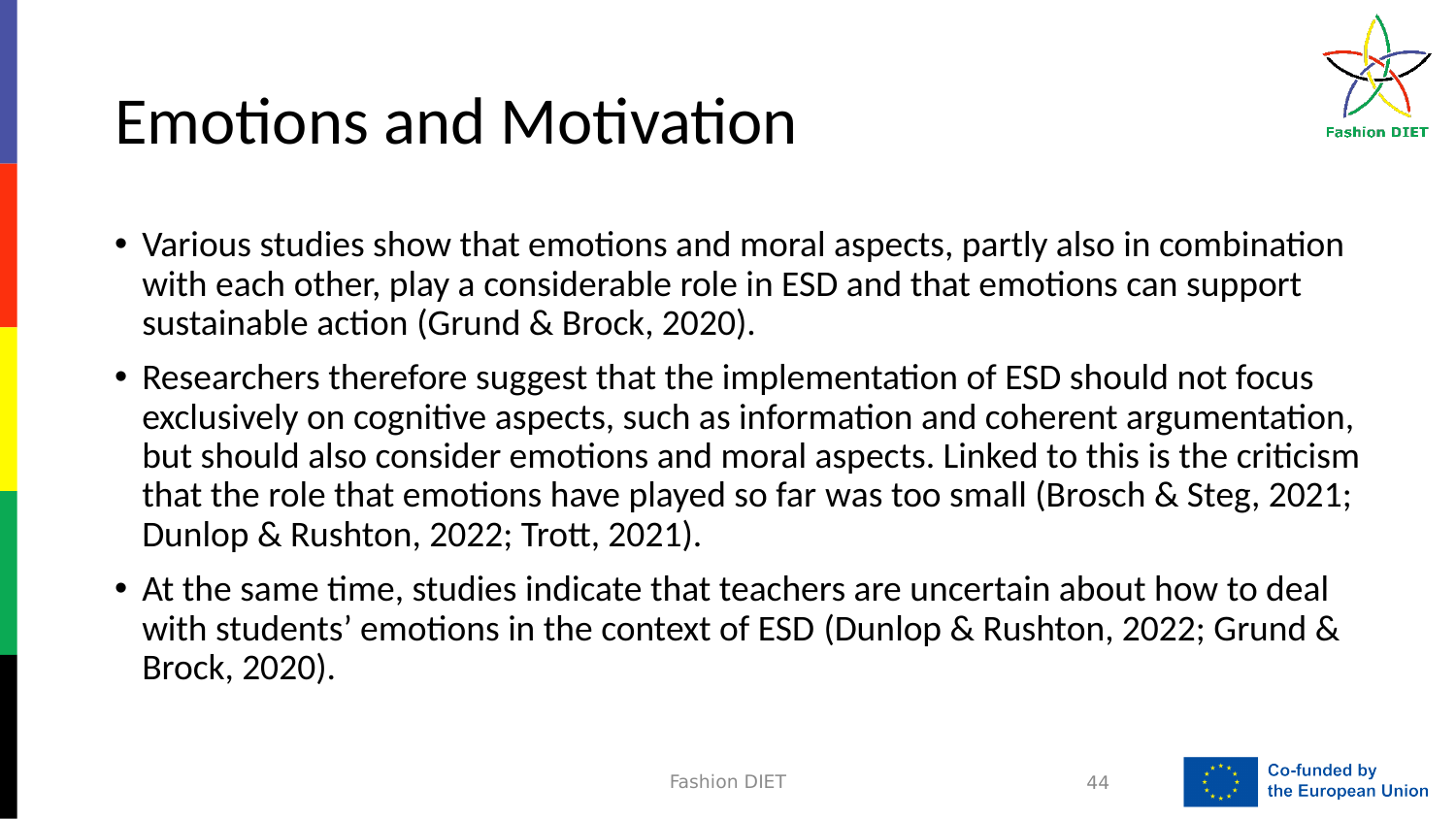

# Emotions and Motivation
Various studies show that emotions and moral aspects, partly also in combination with each other, play a considerable role in ESD and that emotions can support sustainable action (Grund & Brock, 2020).
Researchers therefore suggest that the implementation of ESD should not focus exclusively on cognitive aspects, such as information and coherent argumentation, but should also consider emotions and moral aspects. Linked to this is the criticism that the role that emotions have played so far was too small (Brosch & Steg, 2021; Dunlop & Rushton, 2022; Trott, 2021).
At the same time, studies indicate that teachers are uncertain about how to deal with students’ emotions in the context of ESD (Dunlop & Rushton, 2022; Grund & Brock, 2020).
Fashion DIET
44